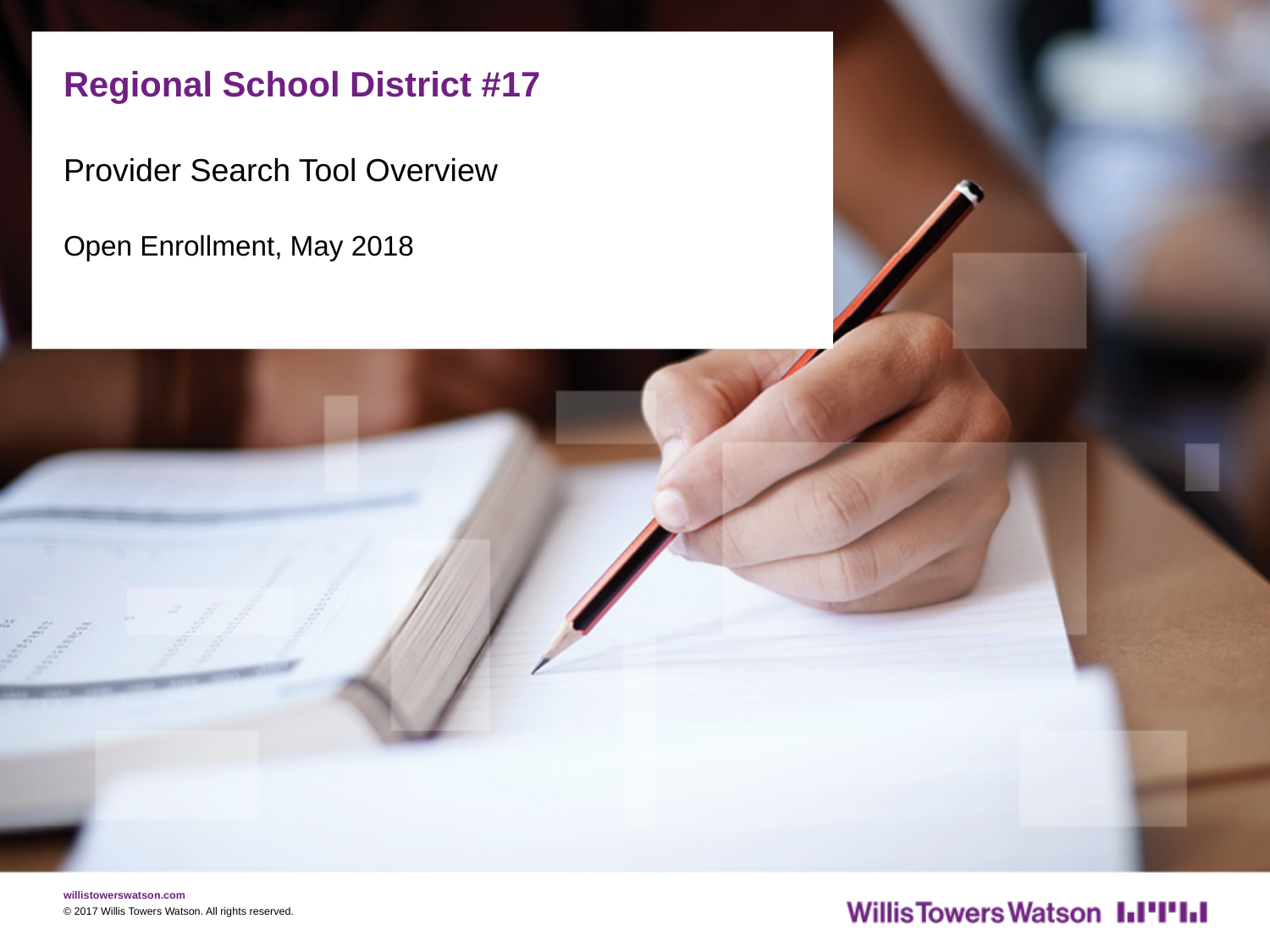

# Regional School District #17
Provider Search Tool Overview
Open Enrollment, May 2018
© 2017 Willis Towers Watson. All rights reserved.